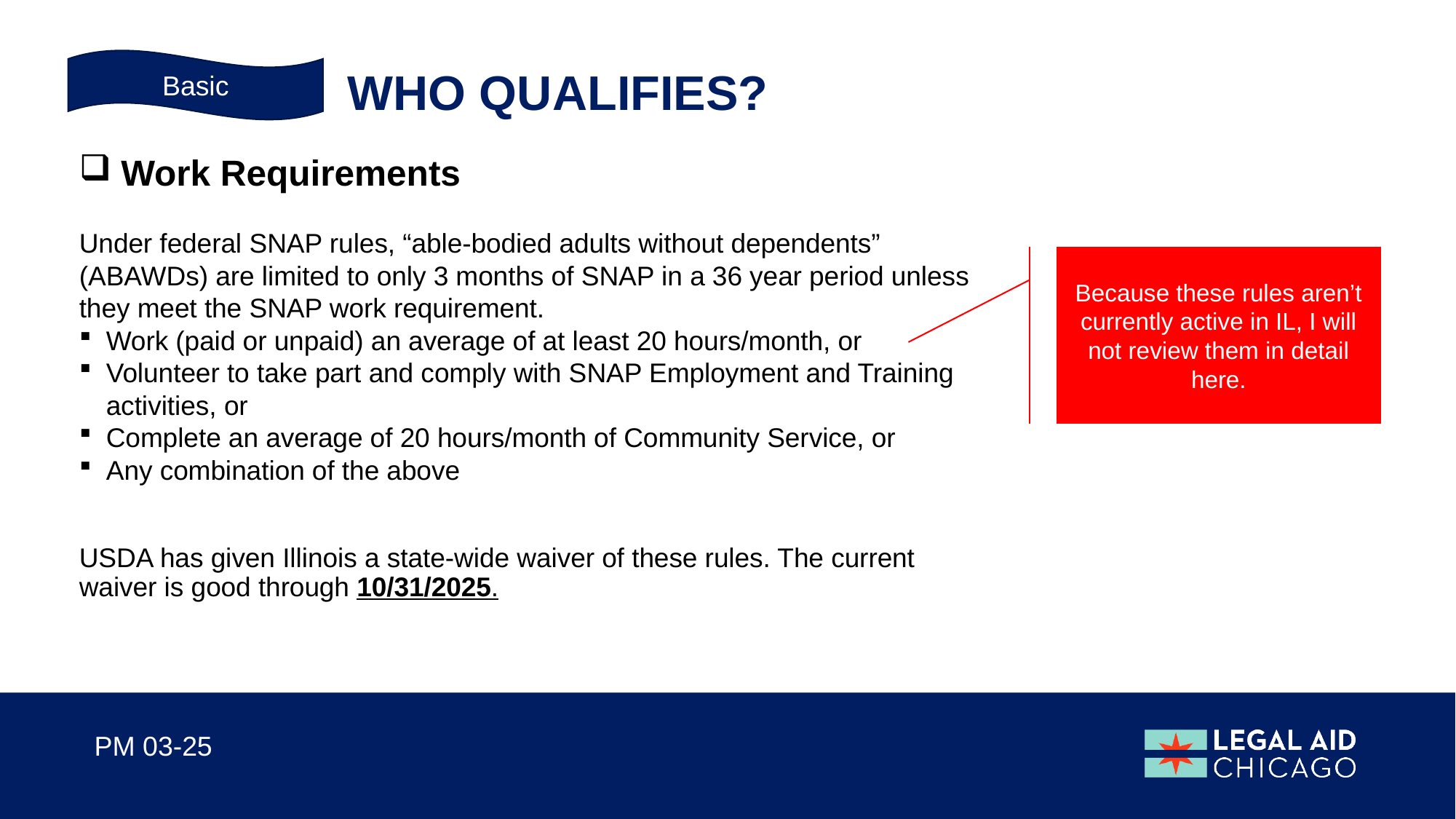

Basic
Who qualifies?
 Work Requirements

Under federal SNAP rules, “able-bodied adults without dependents” (ABAWDs) are limited to only 3 months of SNAP in a 36 year period unless they meet the SNAP work requirement.
Work (paid or unpaid) an average of at least 20 hours/month, or
Volunteer to take part and comply with SNAP Employment and Training activities, or
Complete an average of 20 hours/month of Community Service, or
Any combination of the above

USDA has given Illinois a state-wide waiver of these rules. The current waiver is good through 10/31/2025.
Because these rules aren’t currently active in IL, I will not review them in detail here.
PM 03-25